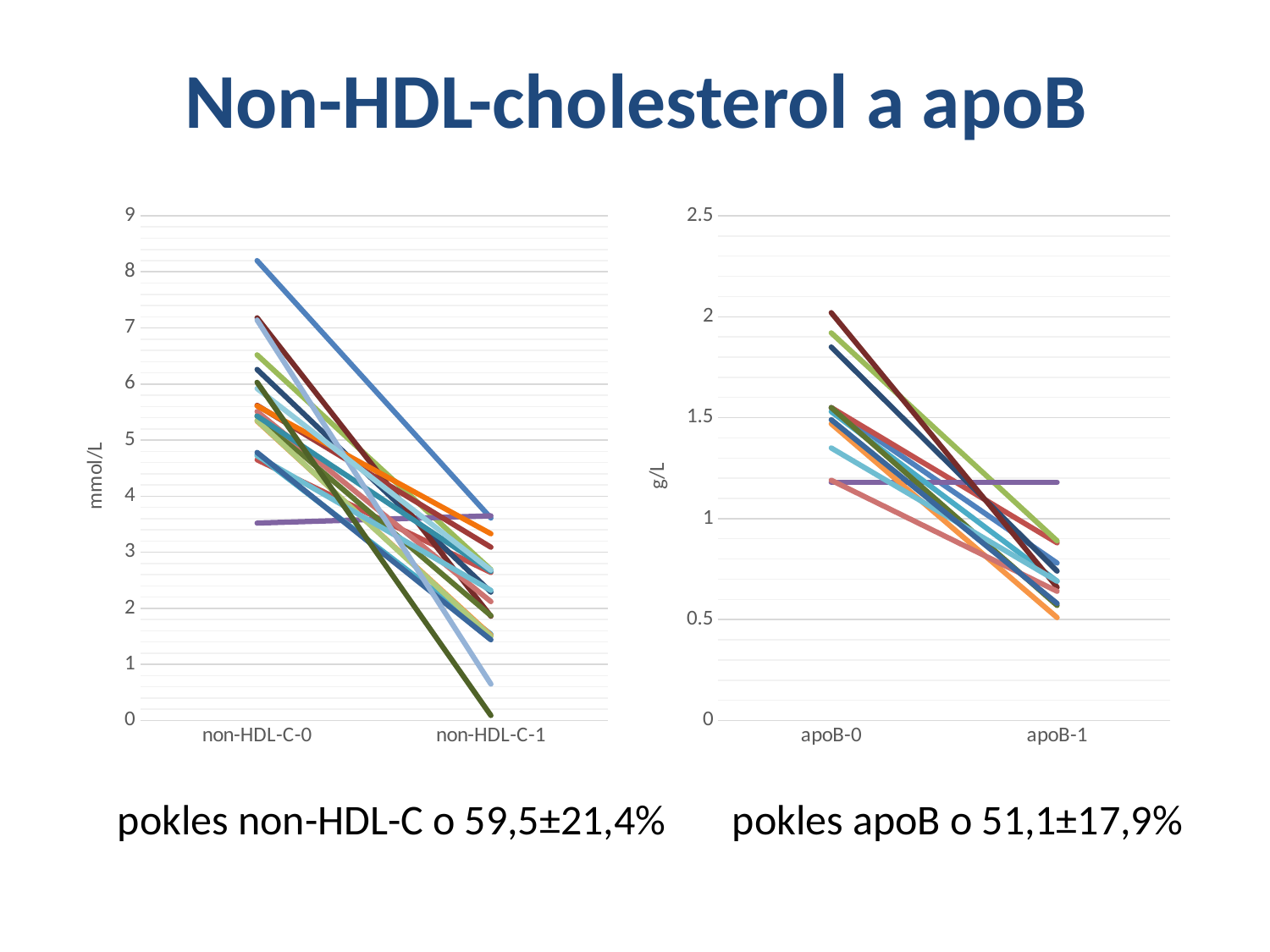

Non-HDL-cholesterol a apoB

### Chart

| Category | 1 | 2 | 3 | 4 | 5 | 6 | 7 | 8 | 9 | 10 | 11 | 12 | 13 | 14 | 15 | 16 | 17 | 18 | 19 | 20 | 21 | 22 | 23 | 24 | 25 | 26 | 27 | 28 | 29 | 30 | 31 | 32 | 33 |
|---|---|---|---|---|---|---|---|---|---|---|---|---|---|---|---|---|---|---|---|---|---|---|---|---|---|---|---|---|---|---|---|---|---|
| non-HDL-C-0 | 8.200000000000001 | 4.6499999999999995 | 6.52 | 3.5199999999999987 | 4.74 | 5.34 | 6.26 | 7.180000000000001 | 5.430000000000002 | 6.98 | 6.83 | 3.7800000000000002 | 5.5 | 5.51 | 5.35 | 8.01 | 4.72 | 9.260000000000002 | 4.78 | 5.619999999999997 | 5.22 | 7.579999999999999 | 5.4300000000000015 | 5.6099999999999985 | 7.140000000000001 | 6.5 | 6.1099999999999985 | 4.92 | 5.92 | 4.4300000000000015 | None | None | 6.03 |
| non-HDL-C-1 | 3.61 | 2.6400000000000006 | 2.69 | 3.6499999999999995 | 1.5399999999999994 | 1.52 | 2.29 | 1.86 | 1.87 | None | None | None | None | 2.12 | 1.5000000000000002 | None | 2.319999999999999 | None | 1.4400000000000002 | 3.09 | None | None | 2.66 | 3.329999999999999 | 0.6500000000000004 | None | None | None | 2.68 | None | None | None | 0.0900000000000001 |

### Chart

| Category | 1 | 2 | 3 | 4 | 5 | 6 | 7 | 8 | 9 | 10 | 11 | 12 | 13 | 14 | 15 | 16 | 17 | 18 | 19 | 20 | 21 | 22 | 23 | 24 | 25 | 26 | 27 | 28 | 29 | 30 | 31 | 32 | 33 |
|---|---|---|---|---|---|---|---|---|---|---|---|---|---|---|---|---|---|---|---|---|---|---|---|---|---|---|---|---|---|---|---|---|---|
| apoB-0 | 1.55 | 1.55 | 1.9200000000000004 | 1.1800000000000004 | 1.53 | 1.47 | 1.85 | 2.02 | 1.55 | 1.9400000000000004 | 1.9300000000000004 | 1.23 | 1.48 | 1.1900000000000004 | None | 2.16 | 1.35 | 2.68 | 1.49 | None | None | None | None | None | None | None | None | None | None | None | None | None | None |
| apoB-1 | 0.78 | 0.88 | 0.89 | 1.1800000000000004 | 0.6900000000000002 | 0.51 | 0.7400000000000002 | 0.6600000000000003 | 0.57 | None | None | None | None | 0.6400000000000002 | 0.6300000000000002 | None | 0.6900000000000002 | None | 0.5800000000000001 | None | None | None | None | None | None | None | None | None | None | None | None | None | None |
pokles non-HDL-C o 59,5±21,4%       pokles apoB o 51,1±17,9%